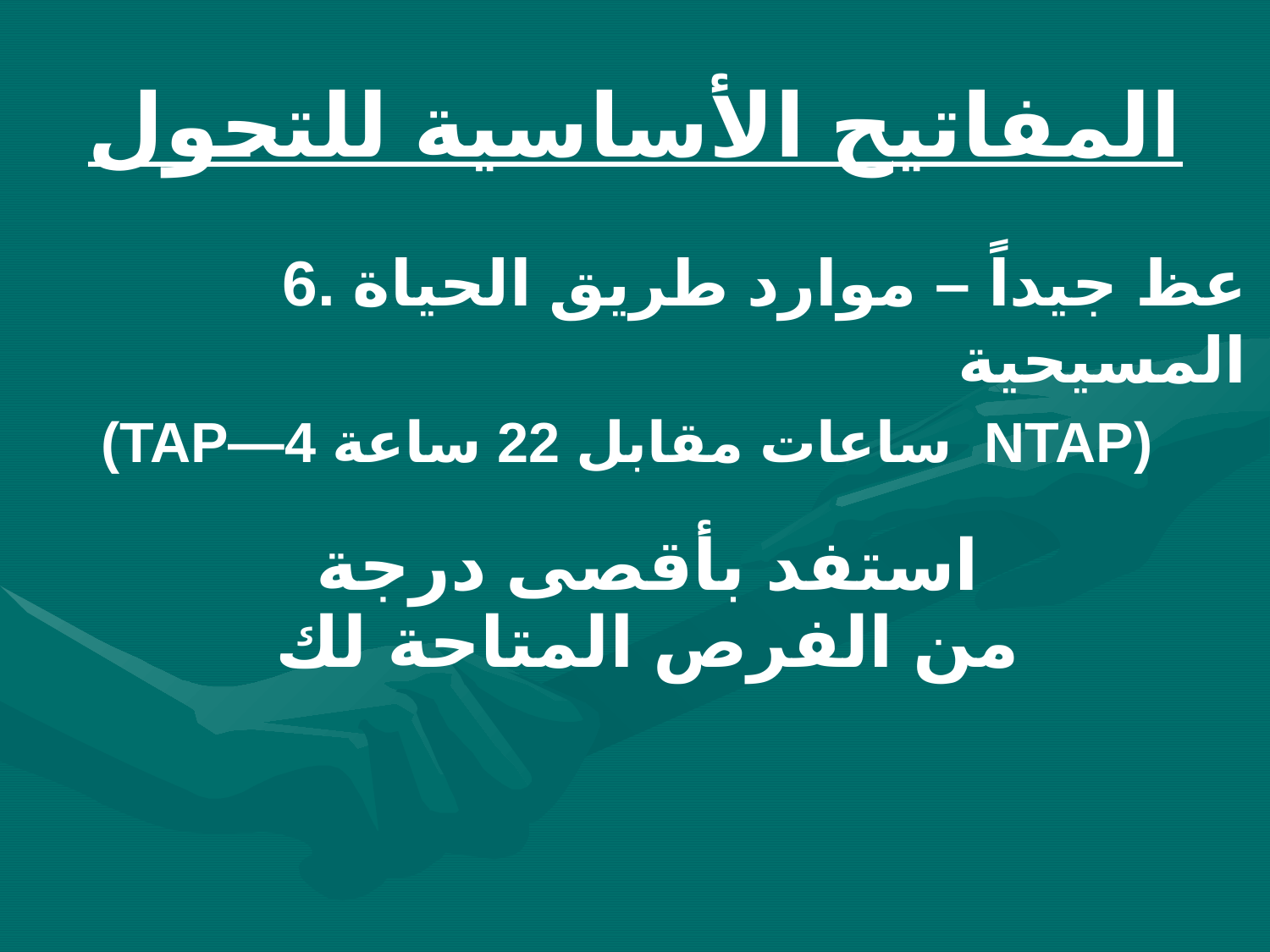

# المفاتيح الأساسية للتحول
6. عظ جيداً – موارد طريق الحياة المسيحية
(TAP—4 ساعات مقابل 22 ساعة  NTAP)
استفد بأقصى درجة
من الفرص المتاحة لك